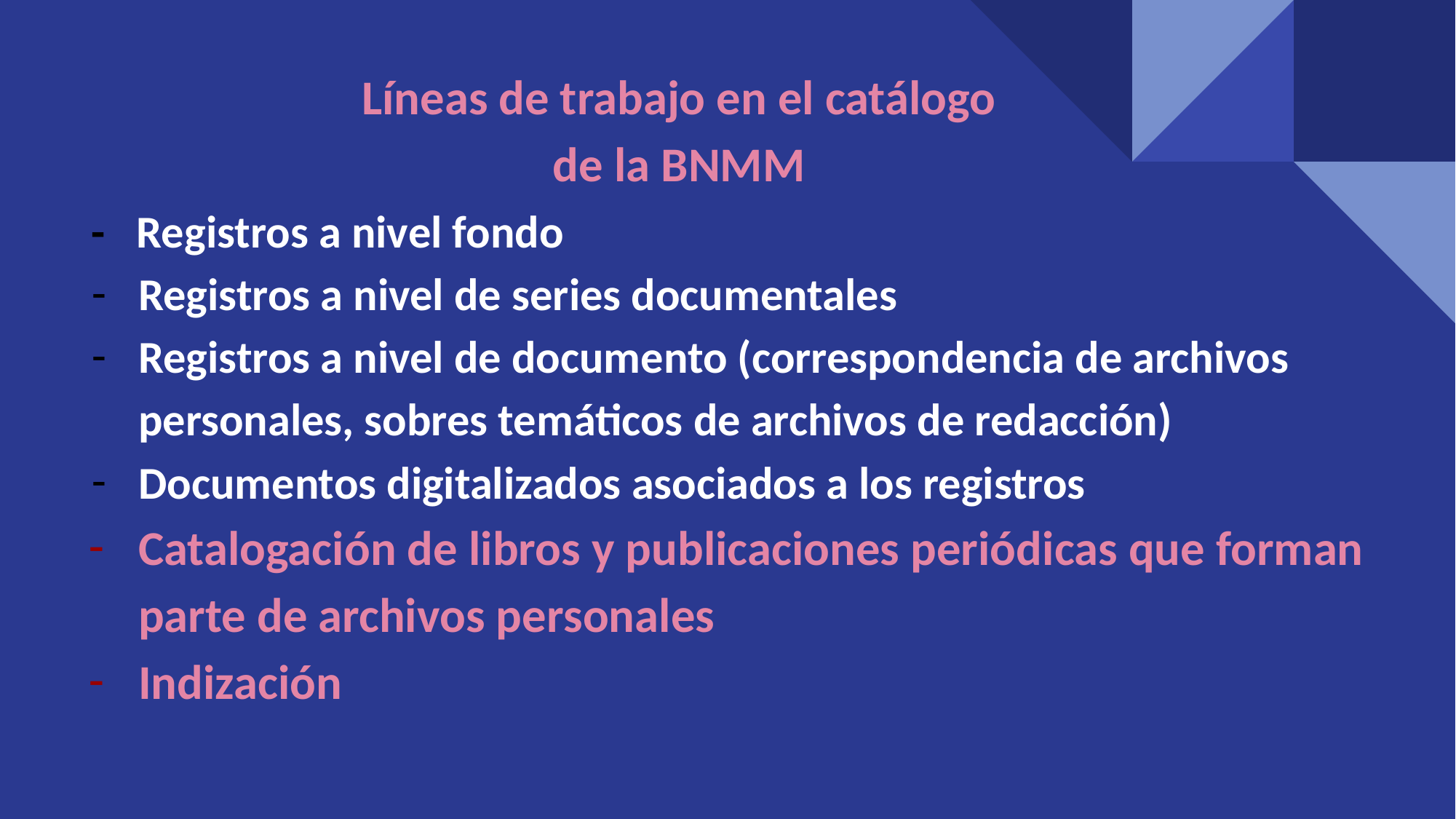

Líneas de trabajo en el catálogo
de la BNMM

-   Registros a nivel fondo
Registros a nivel de series documentales
Registros a nivel de documento (correspondencia de archivos personales, sobres temáticos de archivos de redacción)
Documentos digitalizados asociados a los registros
Catalogación de libros y publicaciones periódicas que forman parte de archivos personales
Indización